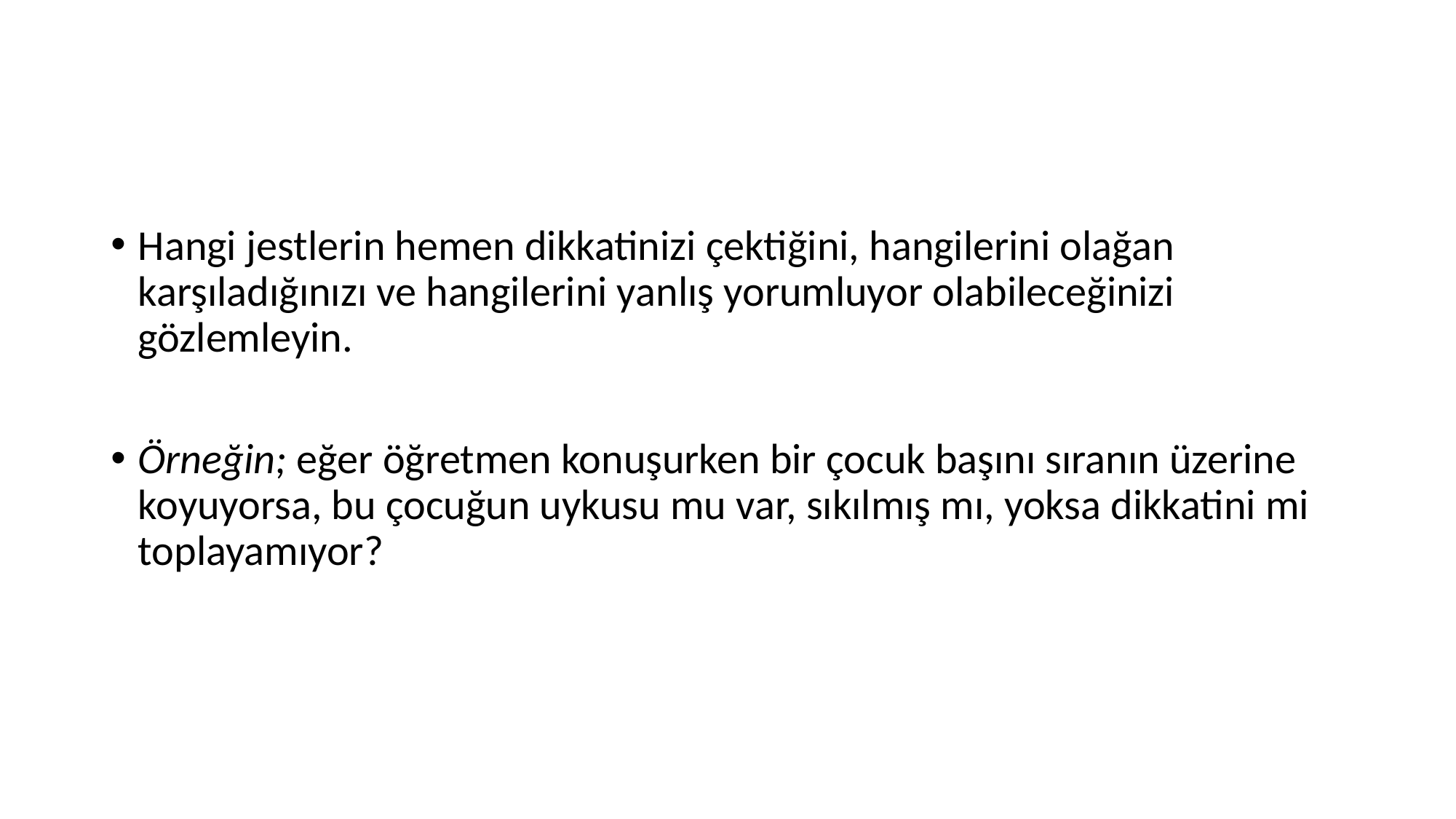

#
Hangi jestlerin hemen dikkatinizi çektiğini, hangilerini olağan karşıladığınızı ve hangilerini yanlış yorumluyor olabileceğinizi gözlemleyin.

Örneğin; eğer öğretmen konuşurken bir çocuk başını sıranın üzerine koyuyorsa, bu çocuğun uykusu mu var, sıkılmış mı, yoksa dikkatini mi toplayamıyor?